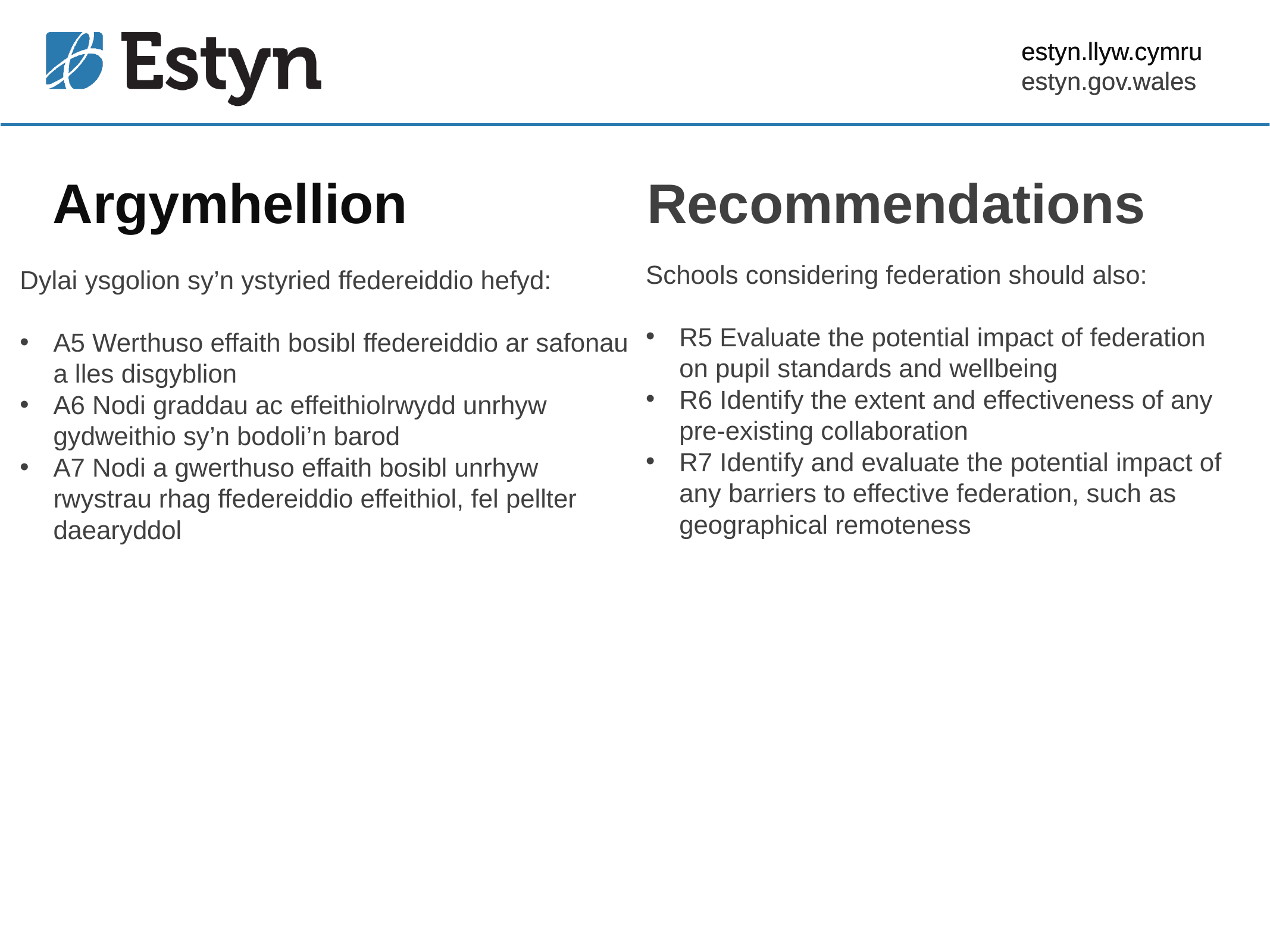

estyn.llyw.cymru
estyn.gov.wales
# Argymhellion
Recommendations

Schools considering federation should also:

R5 Evaluate the potential impact of federation on pupil standards and wellbeing
R6 Identify the extent and effectiveness of any pre-existing collaboration
R7 Identify and evaluate the potential impact of any barriers to effective federation, such as geographical remoteness

Dylai ysgolion sy’n ystyried ffedereiddio hefyd:

A5 Werthuso effaith bosibl ffedereiddio ar safonau a lles disgyblion
A6 Nodi graddau ac effeithiolrwydd unrhyw gydweithio sy’n bodoli’n barod
A7 Nodi a gwerthuso effaith bosibl unrhyw rwystrau rhag ffedereiddio effeithiol, fel pellter daearyddol